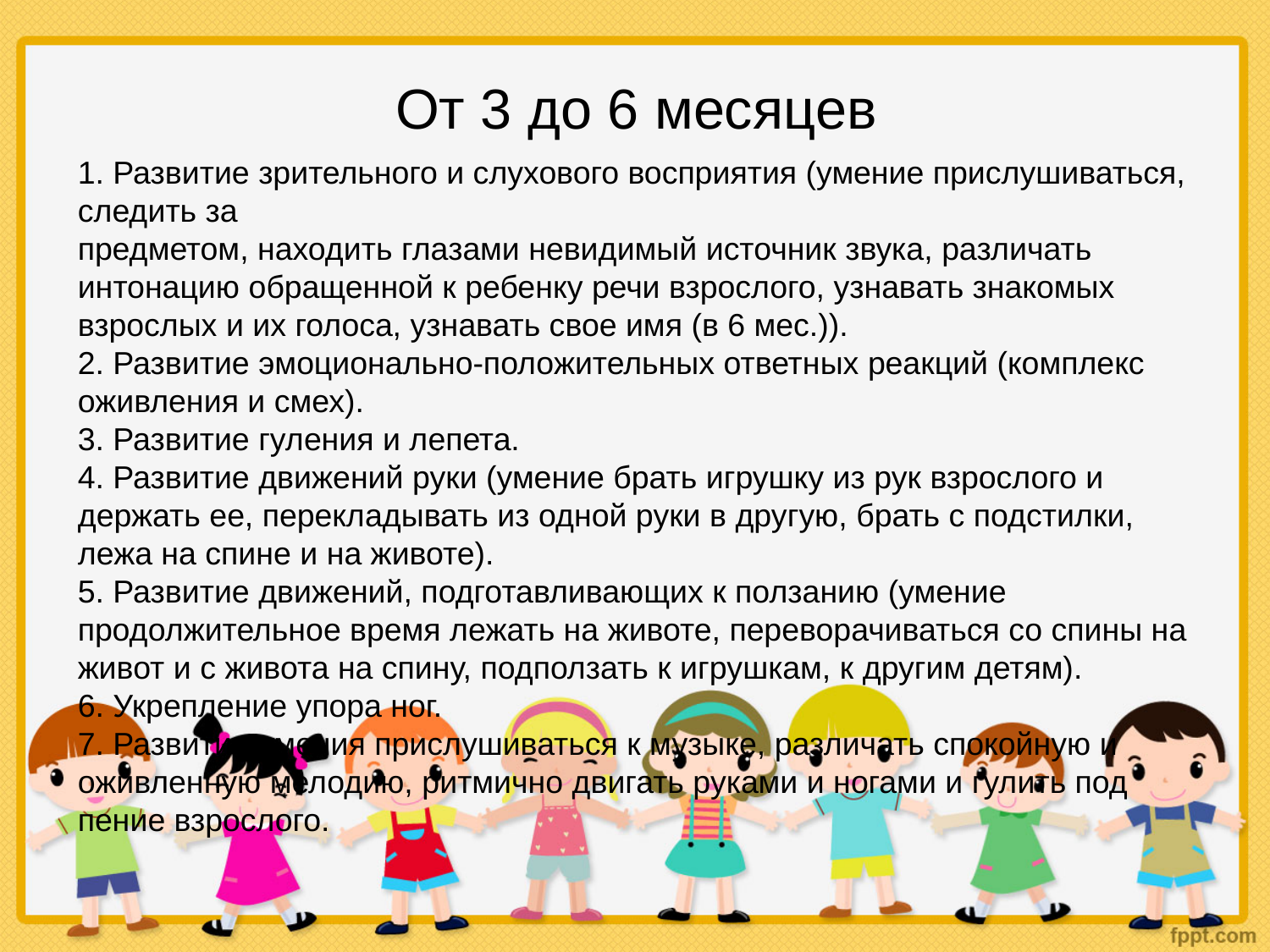

От 3 до 6 месяцев
# 1. Развитие зрительного и слухового восприятия (умение прислушиваться, следить за предметом, находить глазами невидимый источник звука, различать интонацию обращенной к ребенку речи взрослого, узнавать знакомых взрослых и их голоса, узнавать свое имя (в 6 мес.)). 2. Развитие эмоционально-положительных ответных реакций (комплекс оживления и смех). 3. Развитие гуления и лепета. 4. Развитие движений руки (умение брать игрушку из рук взрослого и держать ее, перекладывать из одной руки в другую, брать с подстилки, лежа на спине и на животе). 5. Развитие движений, подготавливающих к ползанию (умение продолжительное время лежать на животе, переворачиваться со спины на живот и с живота на спину, подползать к игрушкам, к другим детям). 6. Укрепление упора ног. 7. Развитие умения прислушиваться к музыке, различать спокойную и оживленную мелодию, ритмично двигать руками и ногами и гулить под пение взрослого.